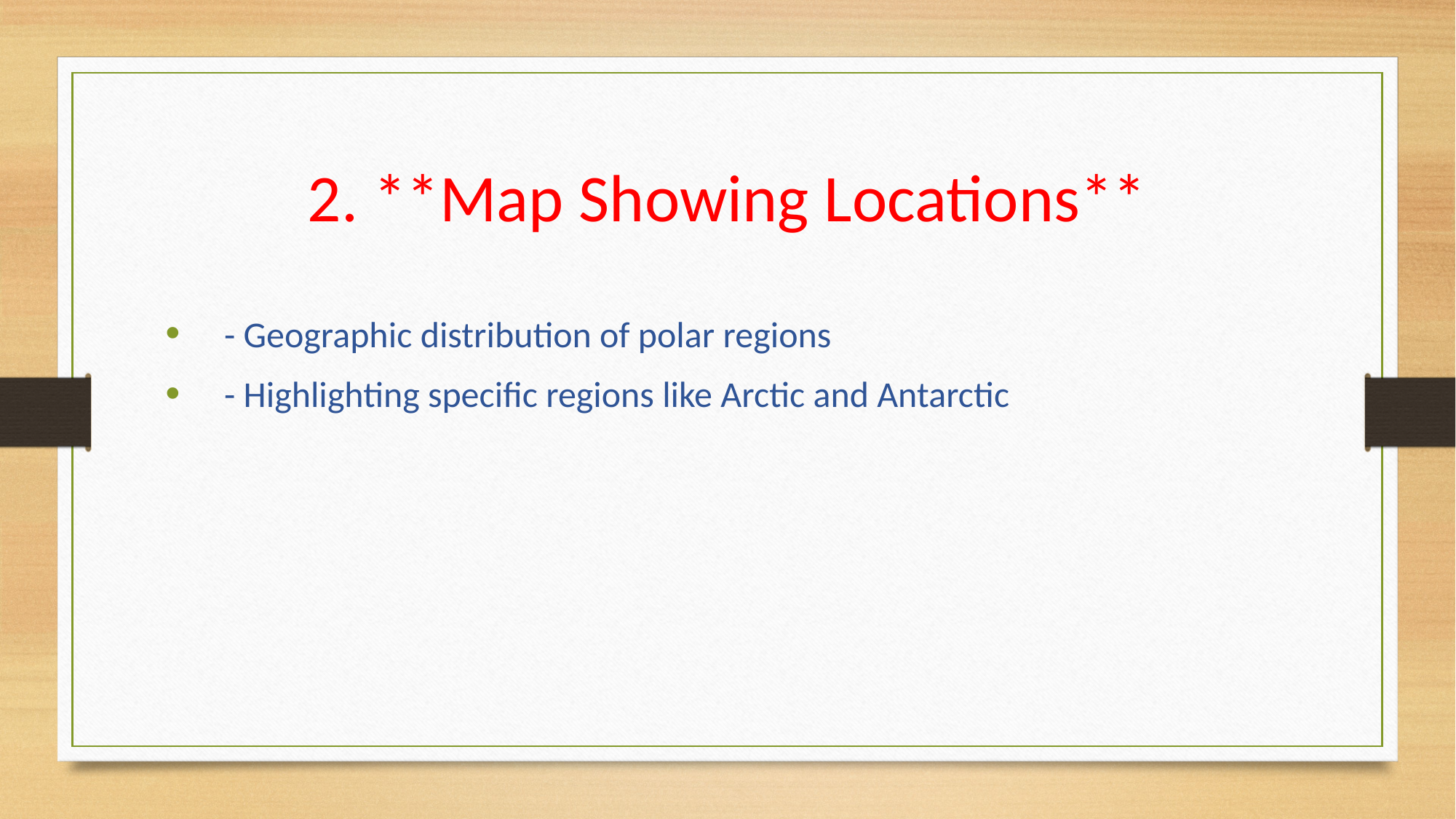

# 2. **Map Showing Locations**
   - Geographic distribution of polar regions
   - Highlighting specific regions like Arctic and Antarctic